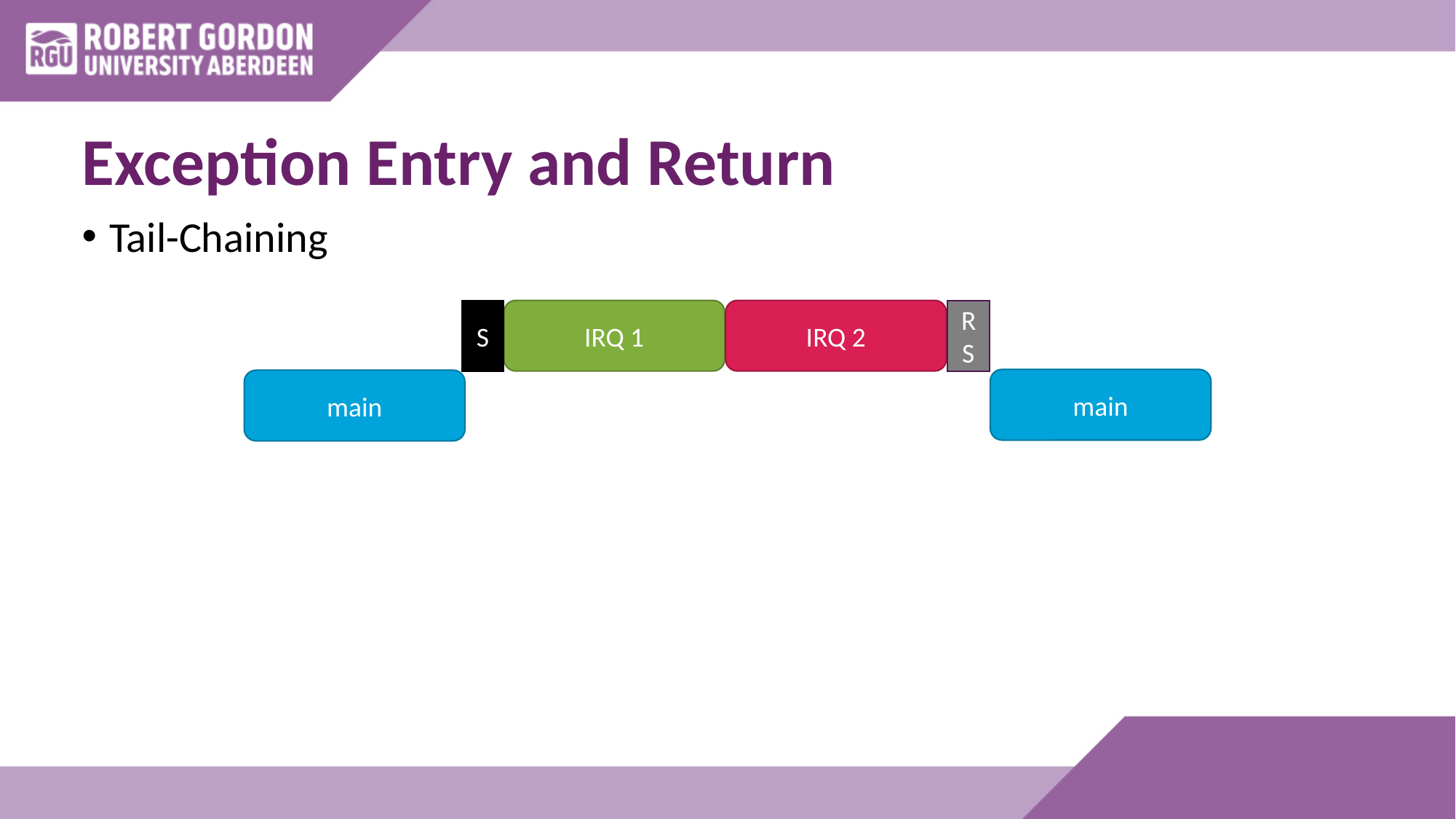

# Exception Entry and Return
Tail-Chaining

S
IRQ 1
IRQ 2
RS
main
main